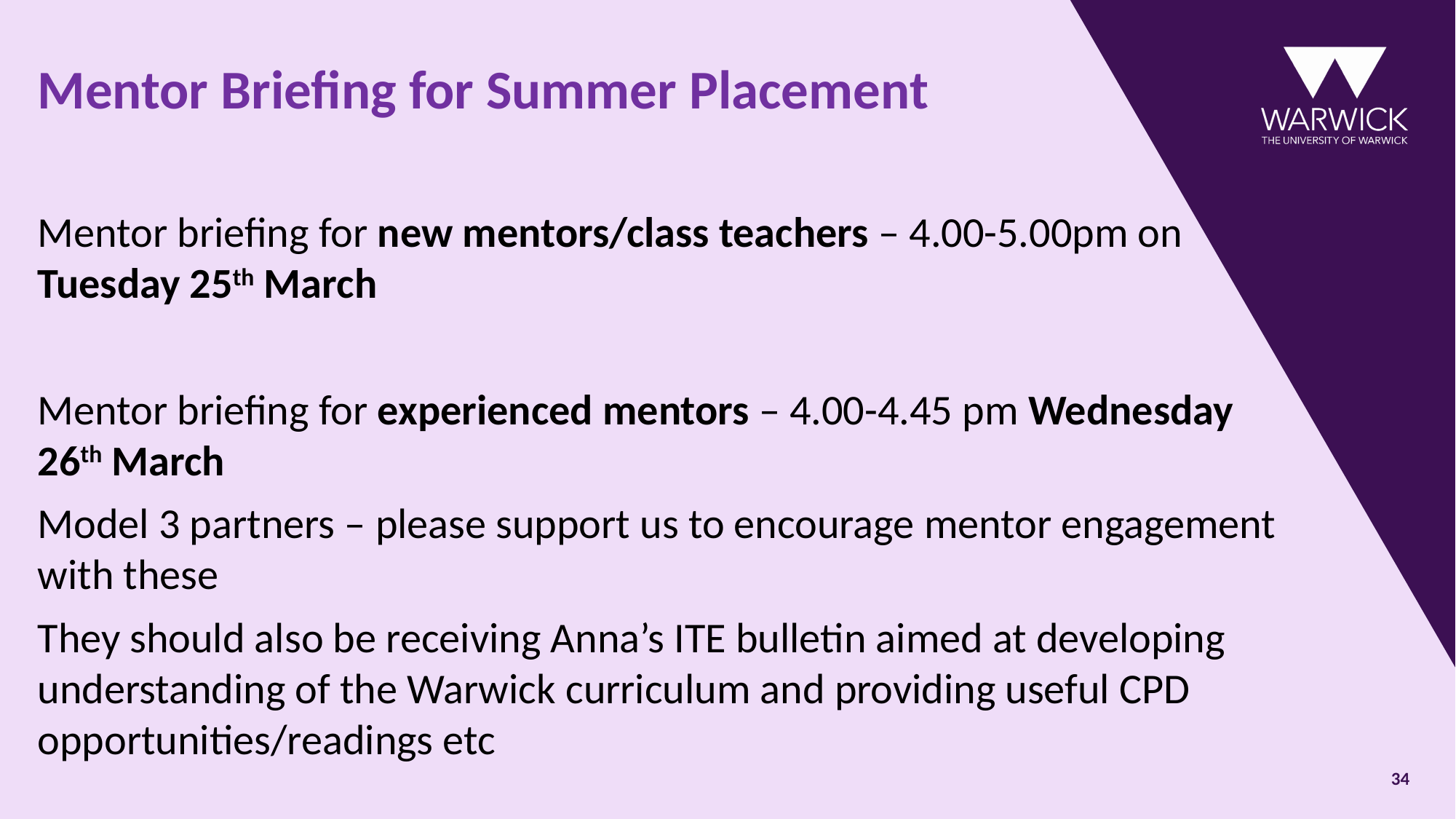

Mentor Briefing for Summer Placement

Mentor briefing for new mentors/class teachers – 4.00-5.00pm on Tuesday 25th March

Mentor briefing for experienced mentors – 4.00-4.45 pm Wednesday 26th March
Model 3 partners – please support us to encourage mentor engagement with these
They should also be receiving Anna’s ITE bulletin aimed at developing understanding of the Warwick curriculum and providing useful CPD opportunities/readings etc
34